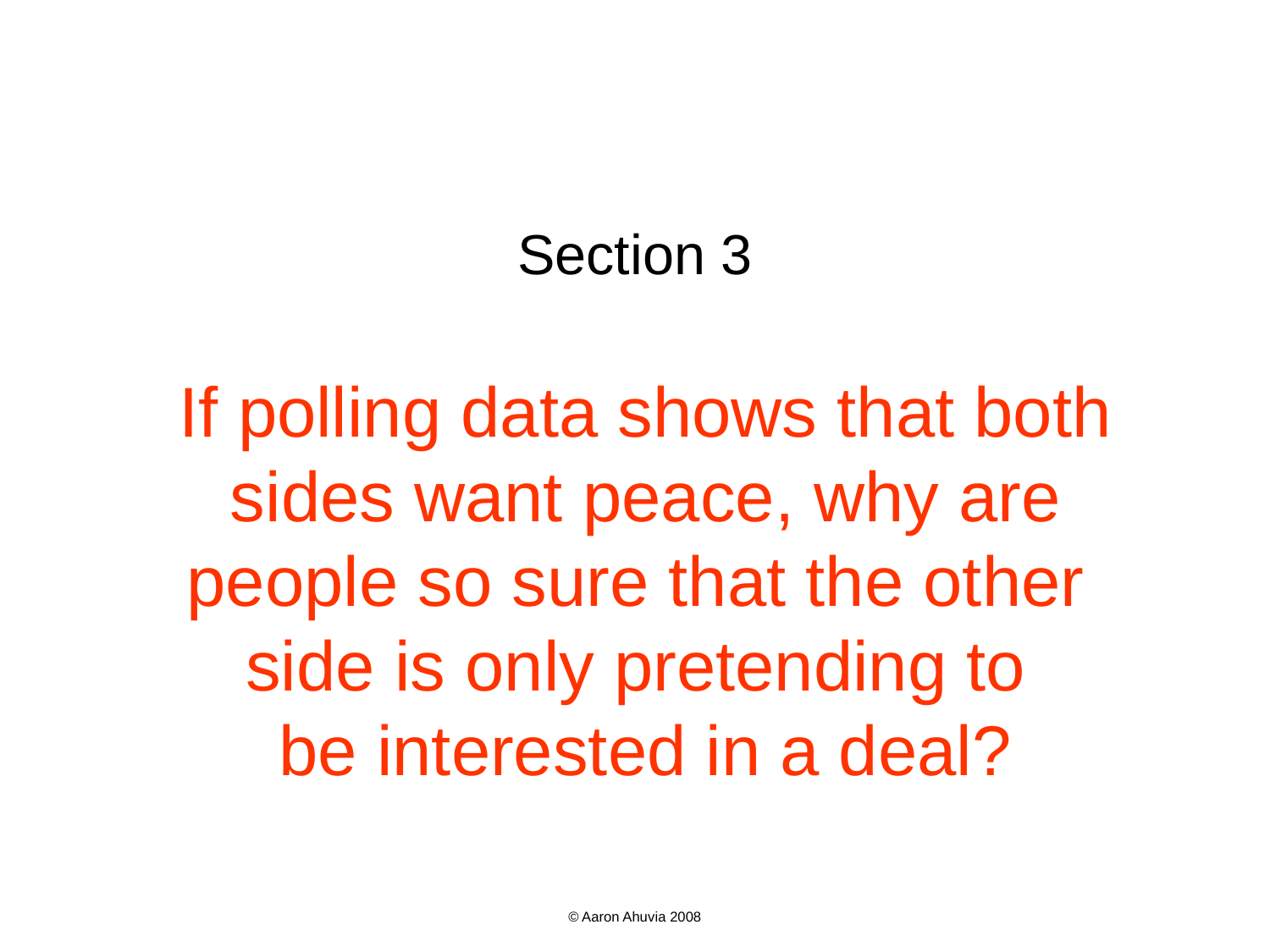

Section 3
# If polling data shows that both sides want peace, why are people so sure that the other side is only pretending to be interested in a deal?
© Aaron Ahuvia 2008